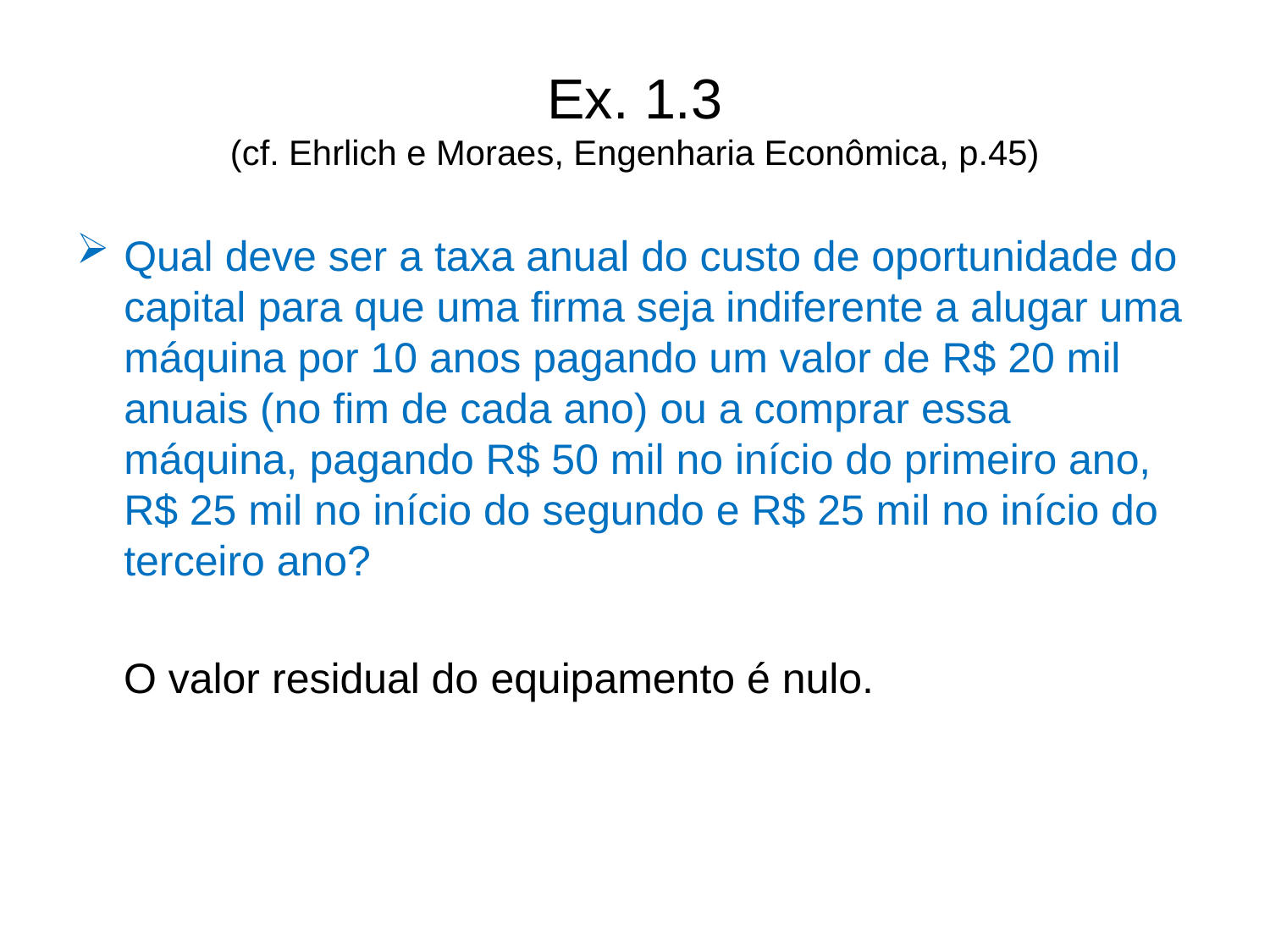

# Ex. 1.3 (cf. Ehrlich e Moraes, Engenharia Econômica, p.45)
Qual deve ser a taxa anual do custo de oportunidade do capital para que uma firma seja indiferente a alugar uma máquina por 10 anos pagando um valor de R$ 20 mil anuais (no fim de cada ano) ou a comprar essa máquina, pagando R$ 50 mil no início do primeiro ano, R$ 25 mil no início do segundo e R$ 25 mil no início do terceiro ano?

    O valor residual do equipamento é nulo.